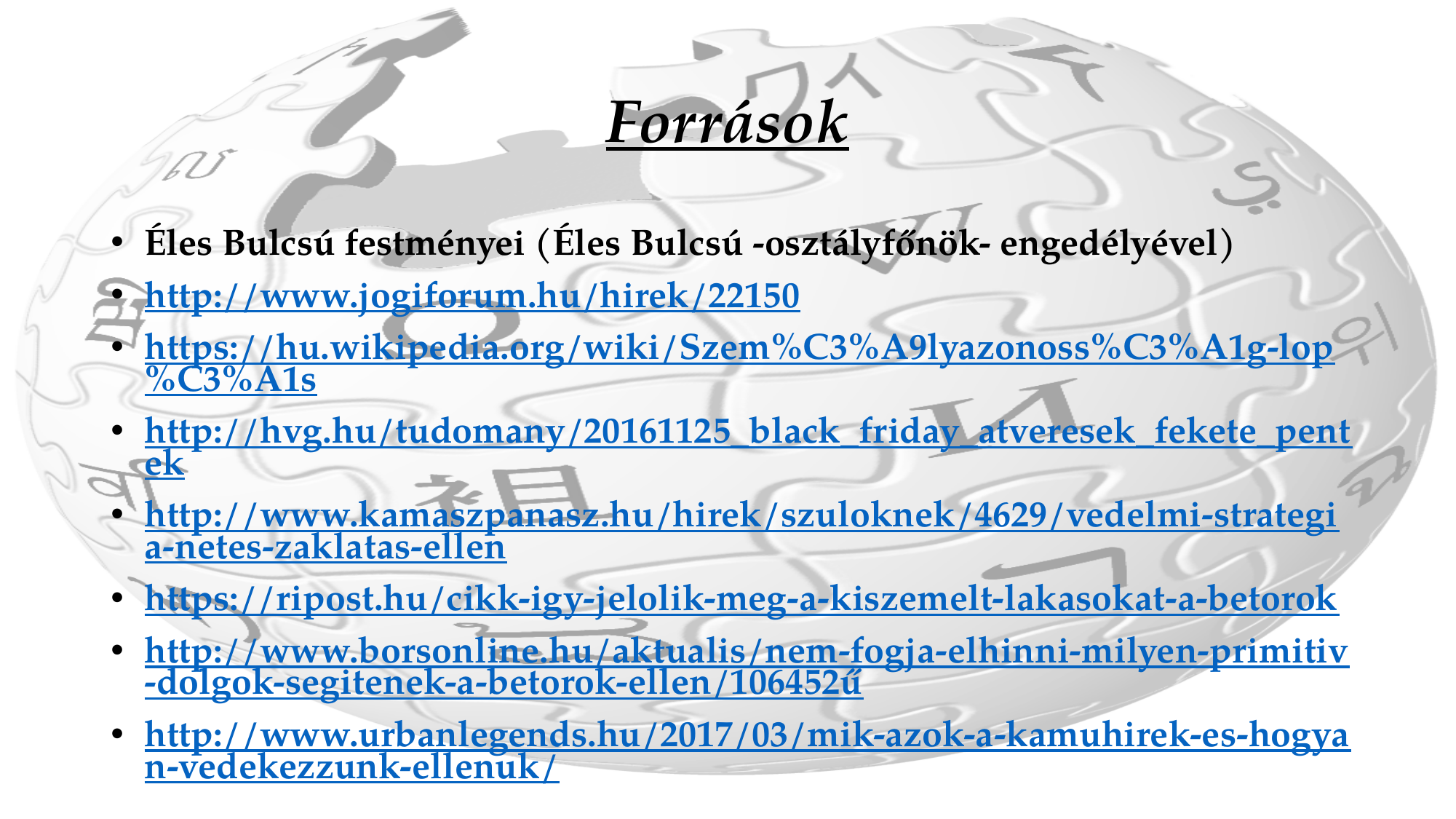

# Források
Éles Bulcsú festményei (Éles Bulcsú -osztályfőnök- engedélyével)
http://www.jogiforum.hu/hirek/22150
https://hu.wikipedia.org/wiki/Szem%C3%A9lyazonoss%C3%A1g-lop%C3%A1s
http://hvg.hu/tudomany/20161125_black_friday_atveresek_fekete_pentek
http://www.kamaszpanasz.hu/hirek/szuloknek/4629/vedelmi-strategia-netes-zaklatas-ellen
https://ripost.hu/cikk-igy-jelolik-meg-a-kiszemelt-lakasokat-a-betorok
http://www.borsonline.hu/aktualis/nem-fogja-elhinni-milyen-primitiv-dolgok-segitenek-a-betorok-ellen/106452ű
http://www.urbanlegends.hu/2017/03/mik-azok-a-kamuhirek-es-hogyan-vedekezzunk-ellenuk/

(Utolsó letöltések: 2017. március 26.)